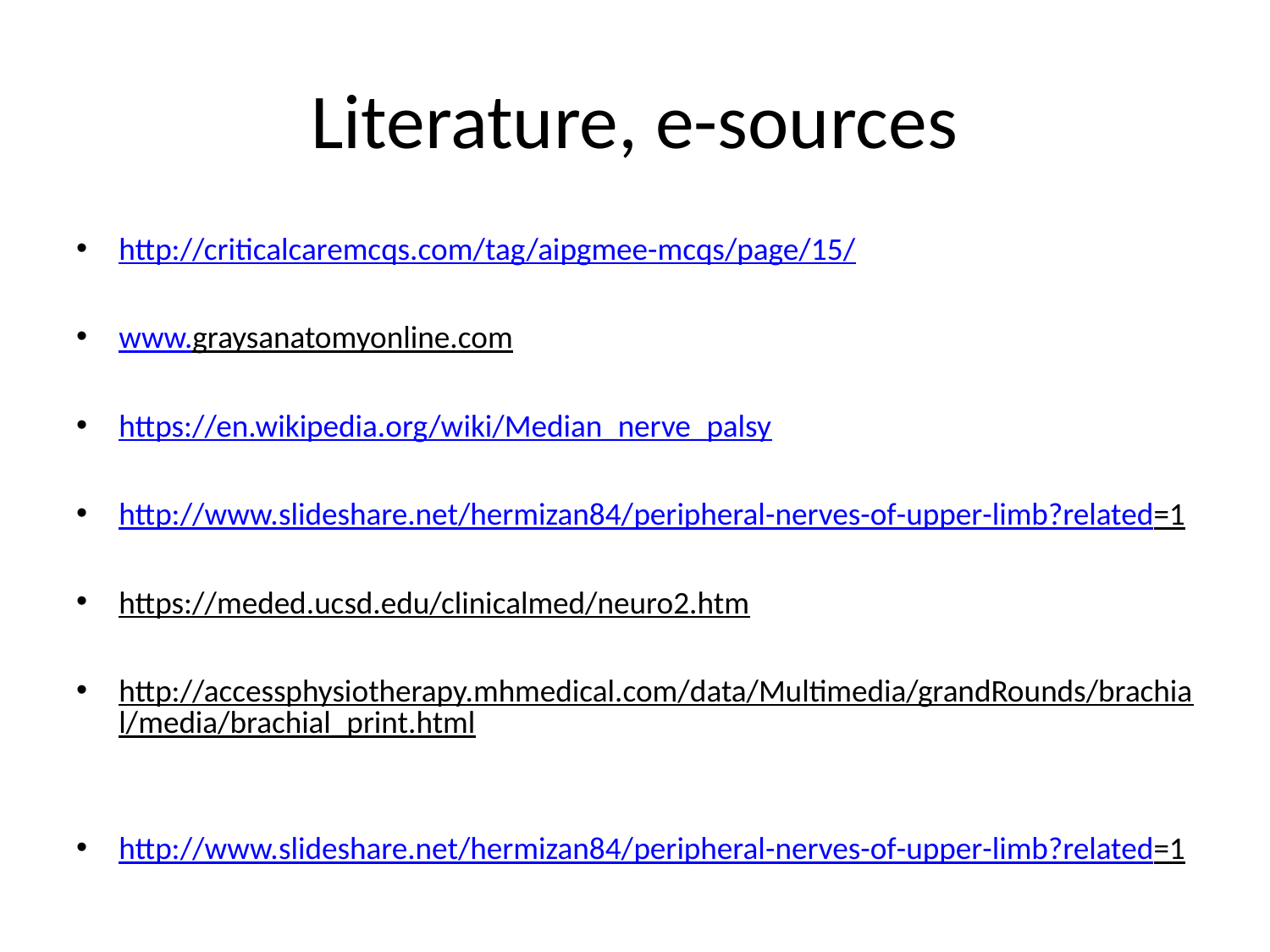

# Literature, e-sources
http://criticalcaremcqs.com/tag/aipgmee-mcqs/page/15/

www.graysanatomyonline.com

https://en.wikipedia.org/wiki/Median_nerve_palsy

http://www.slideshare.net/hermizan84/peripheral-nerves-of-upper-limb?related=1

https://meded.ucsd.edu/clinicalmed/neuro2.htm

http://accessphysiotherapy.mhmedical.com/data/Multimedia/grandRounds/brachial/media/brachial_print.html

http://www.slideshare.net/hermizan84/peripheral-nerves-of-upper-limb?related=1